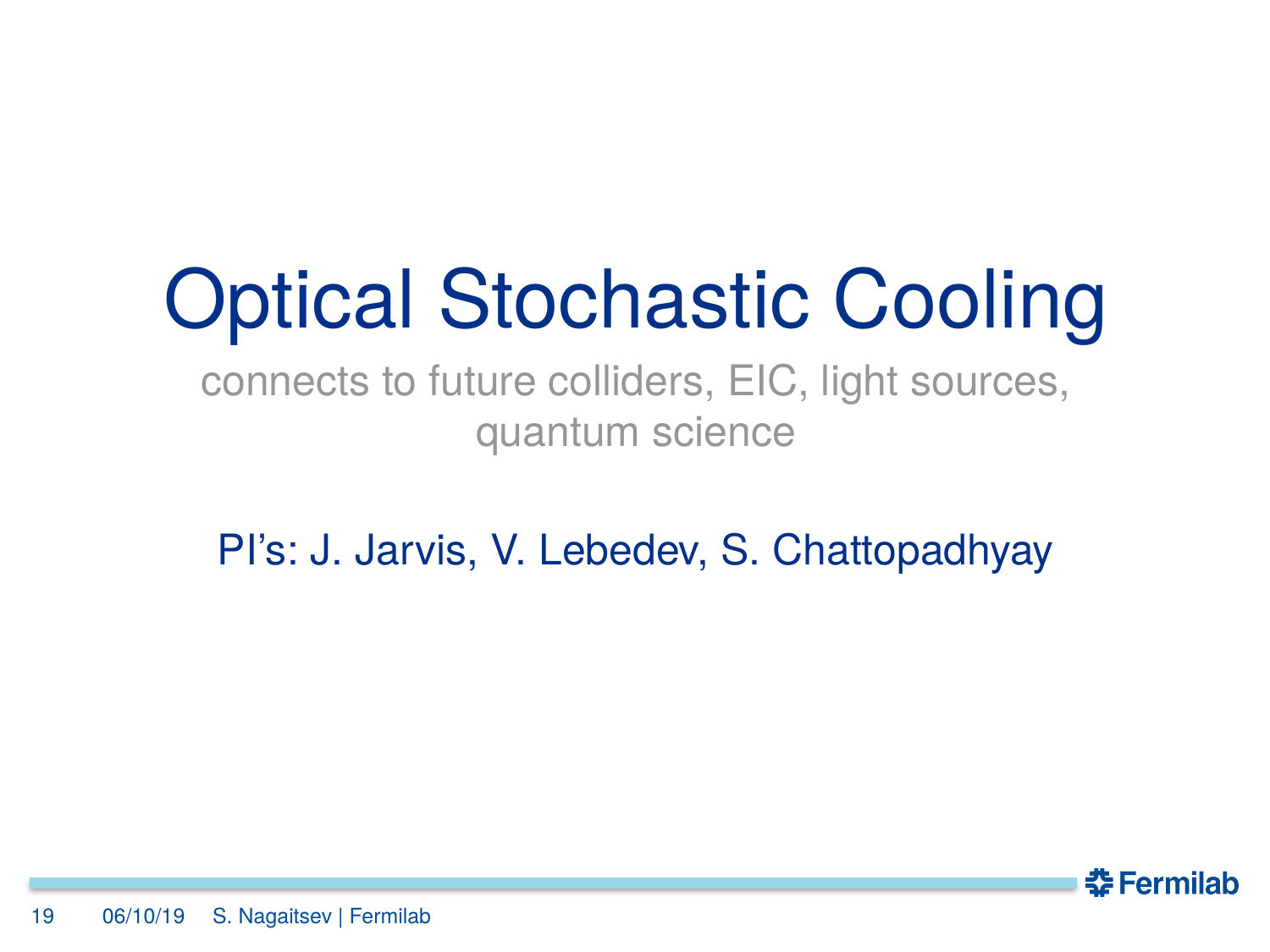

Optical Stochastic Cooling
connects to future colliders, EIC, light sources, quantum science

PI’s: J. Jarvis, V. Lebedev, S. Chattopadhyay

19
06/10/19
S. Nagaitsev | Fermilab